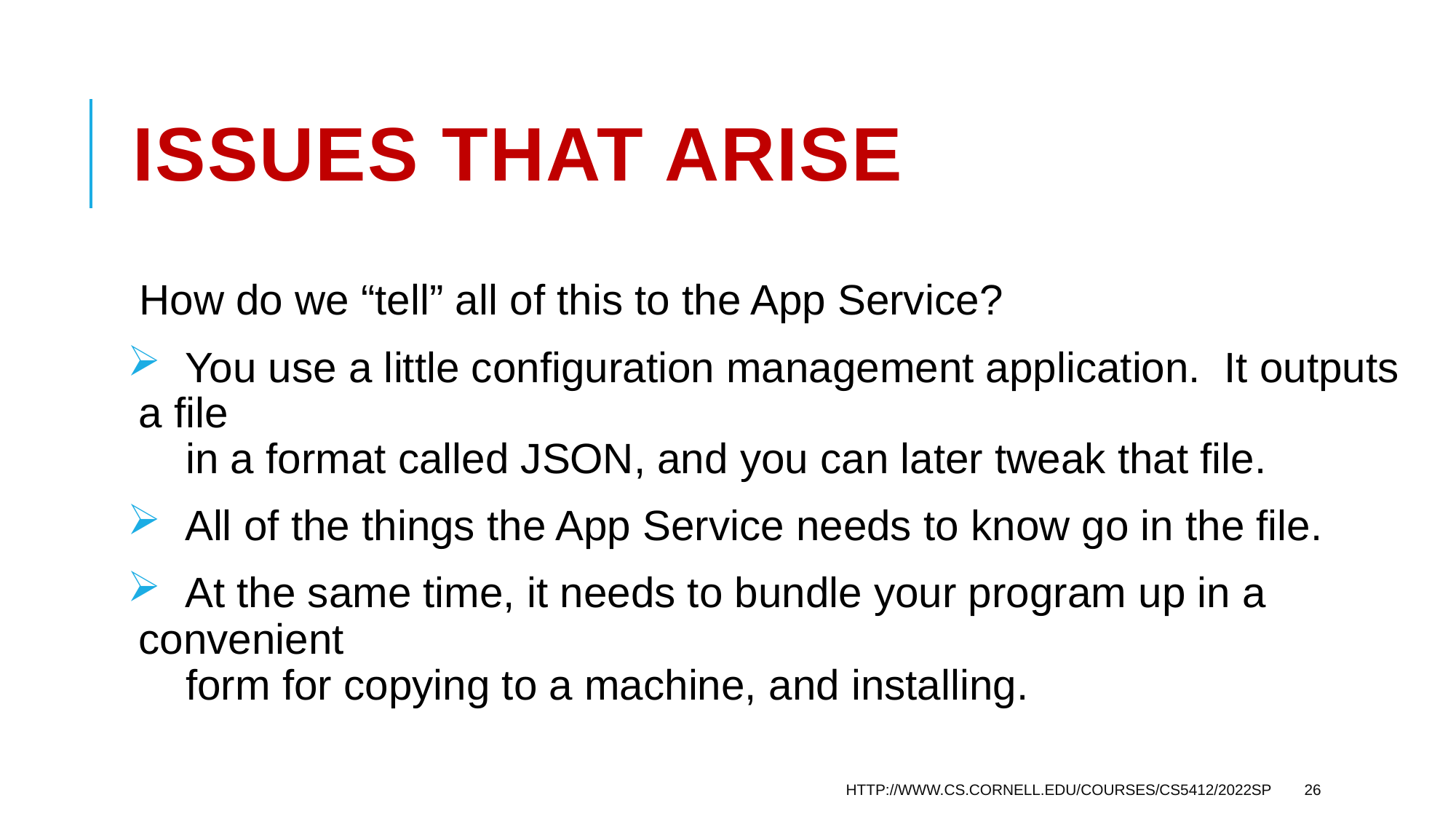

# Issues that arise
How do we “tell” all of this to the App Service?
  You use a little configuration management application.  It outputs a file
    in a format called JSON, and you can later tweak that file.
  All of the things the App Service needs to know go in the file.
  At the same time, it needs to bundle your program up in a convenient
    form for copying to a machine, and installing.
http://www.cs.cornell.edu/courses/cs5412/2022sp
26